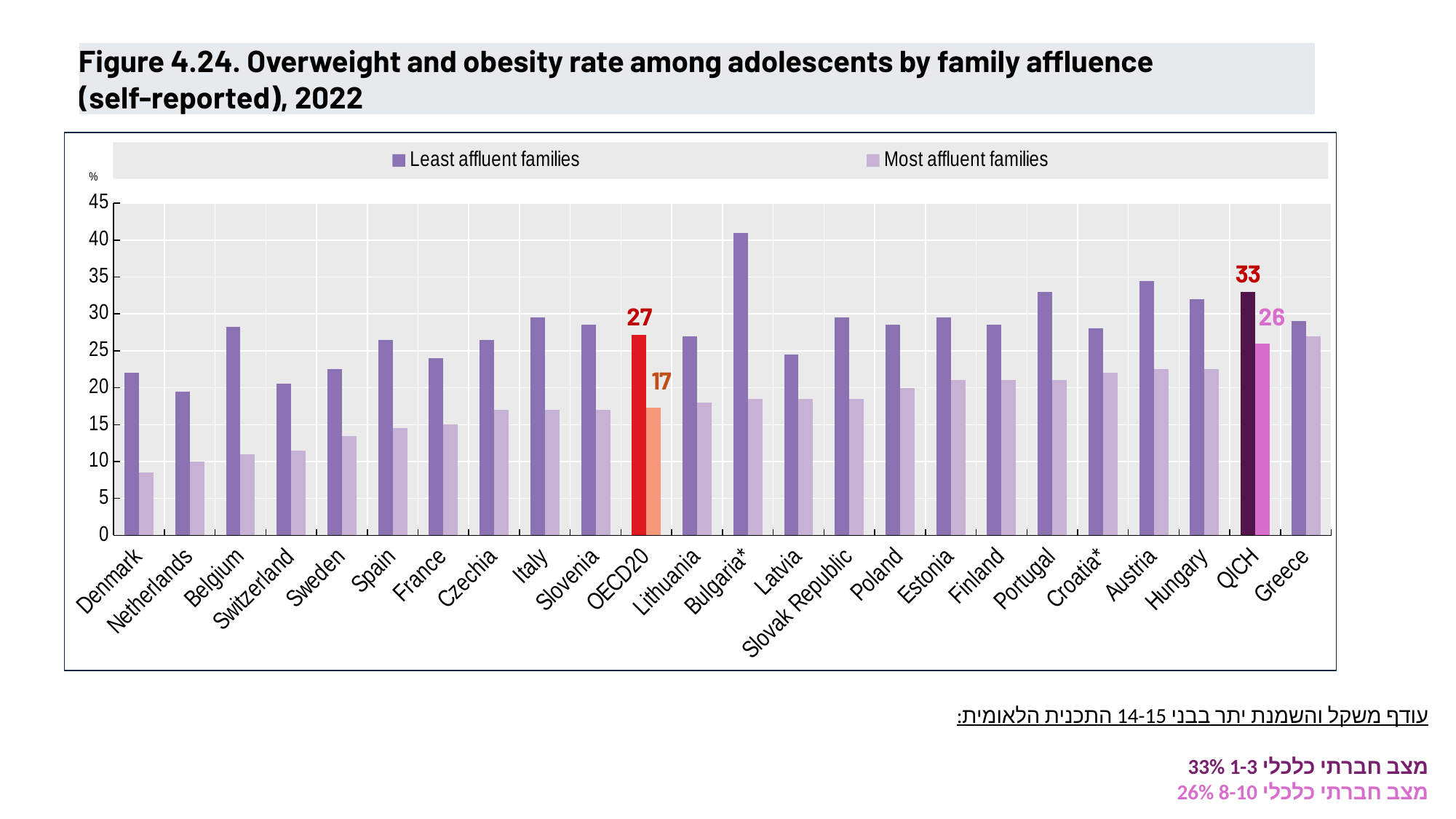

| Figure 4.24. Overweight and obesity rate among adolescents by family affluence (self-reported), 2022 |
| --- |

### Chart

| Category | Least affluent families | Most affluent families |
|---|---|---|
| Denmark | 22.0 | 8.5 |
| Netherlands | 19.5 | 10.0 |
| Belgium | 28.25 | 11.0 |
| Switzerland | 20.5 | 11.5 |
| Sweden | 22.5 | 13.5 |
| Spain | 26.5 | 14.5 |
| France | 24.0 | 15.0 |
| Czechia | 26.5 | 17.0 |
| Italy | 29.5 | 17.0 |
| Slovenia | 28.5 | 17.0 |
| OECD20 | 27.1875 | 17.25 |
| Lithuania | 27.0 | 18.0 |
| Bulgaria* | 41.0 | 18.5 |
| Latvia | 24.5 | 18.5 |
| Slovak Republic | 29.5 | 18.5 |
| Poland | 28.5 | 20.0 |
| Estonia | 29.5 | 21.0 |
| Finland | 28.5 | 21.0 |
| Portugal | 33.0 | 21.0 |
| Croatia* | 28.0 | 22.0 |
| Austria | 34.5 | 22.5 |
| Hungary | 32.0 | 22.5 |
| QICH | 33.0 | 26.0 |
| Greece | 29.0 | 27.0 |
עודף משקל והשמנת יתר בבני 14-15 התכנית הלאומית:

מצב חברתי כלכלי 1-3 33%
מצב חברתי כלכלי 8-10 26%